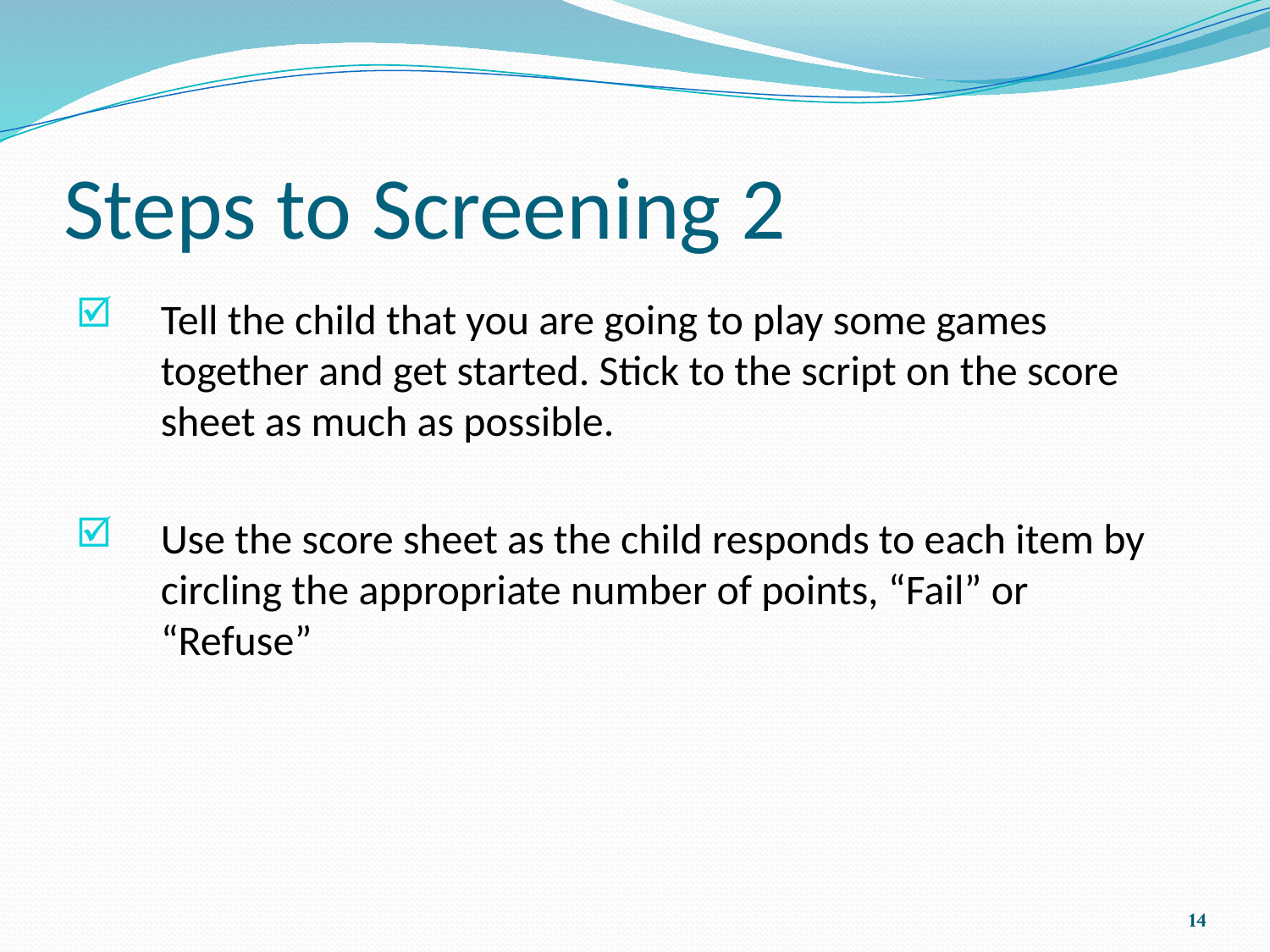

# Steps to Screening 2
Tell the child that you are going to play some games together and get started. Stick to the script on the score sheet as much as possible.

Use the score sheet as the child responds to each item by circling the appropriate number of points, “Fail” or “Refuse”
14